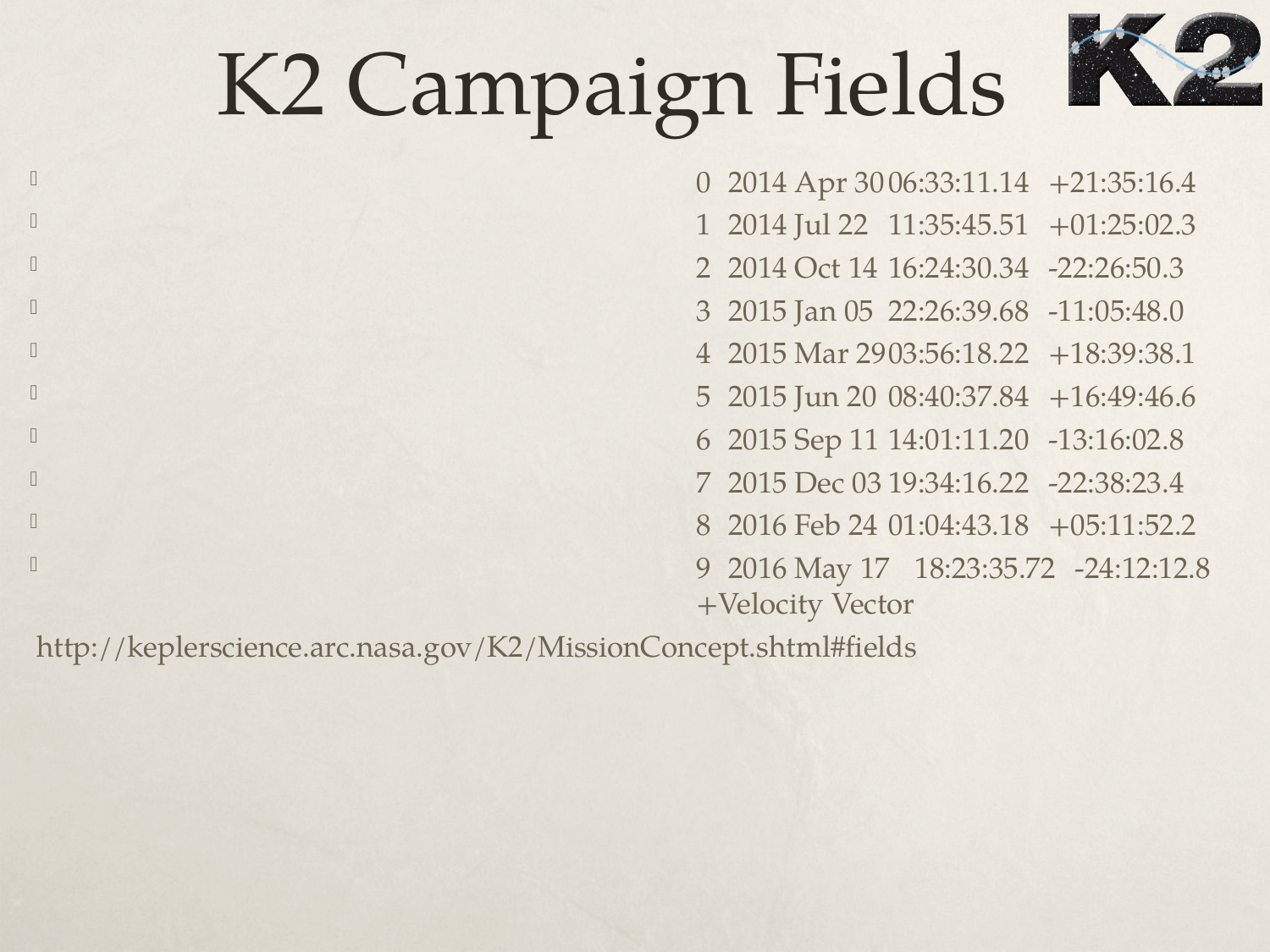

K2 Campaign Fields
0	2014 Apr 30	06:33:11.14	+21:35:16.4
1	2014 Jul 22	11:35:45.51	+01:25:02.3
2	2014 Oct 14	16:24:30.34	-22:26:50.3
3	2015 Jan 05	22:26:39.68	-11:05:48.0
4	2015 Mar 29	03:56:18.22	+18:39:38.1
5	2015 Jun 20	08:40:37.84	+16:49:46.6
6	2015 Sep 11	14:01:11.20	-13:16:02.8
7	2015 Dec 03	19:34:16.22	-22:38:23.4
8	2016 Feb 24	01:04:43.18	+05:11:52.2
9	2016 May 17	18:23:35.72	-24:12:12.8  +Velocity Vector
 http://keplerscience.arc.nasa.gov/K2/MissionConcept.shtml#fields